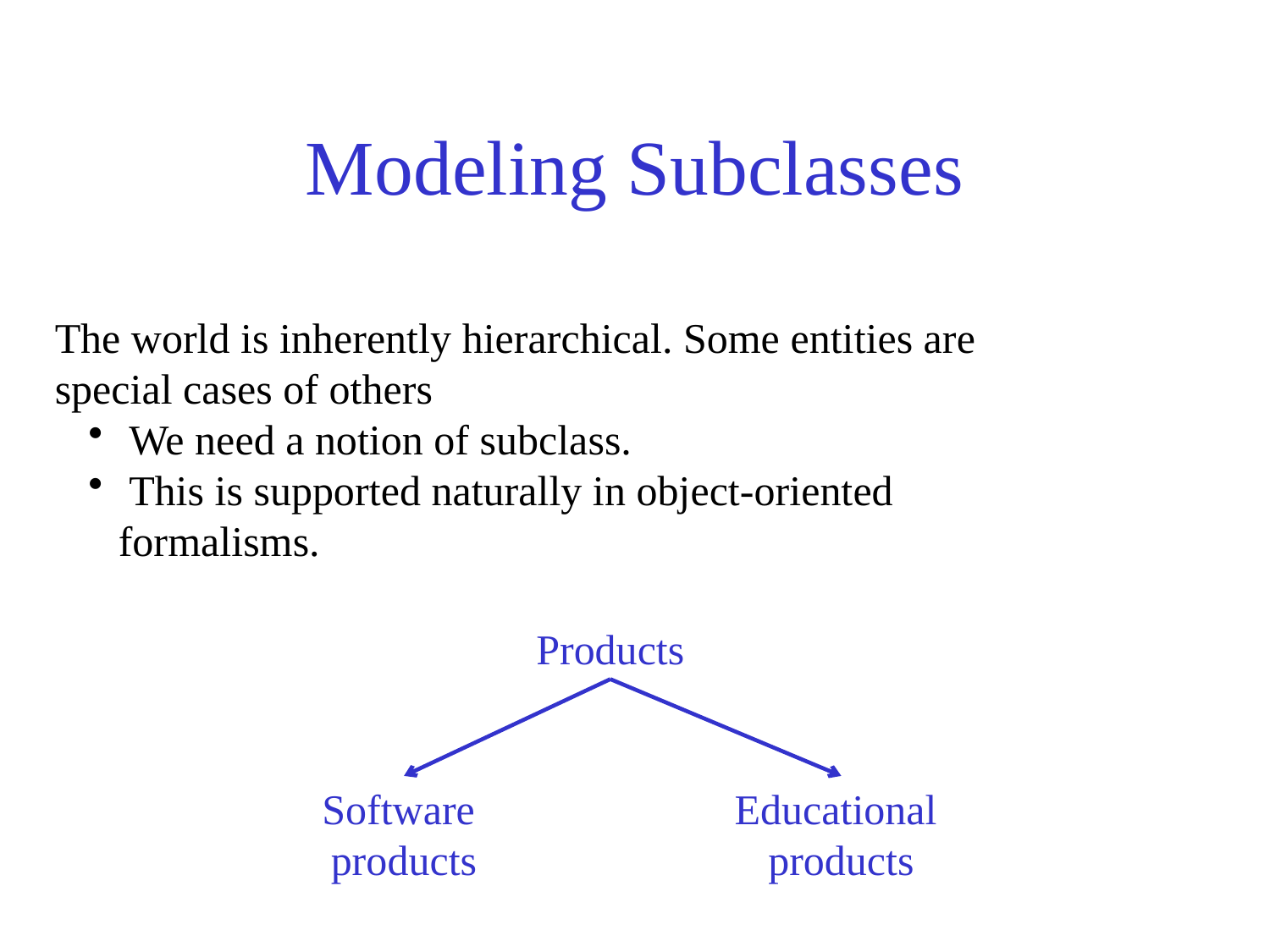

# Modeling Subclasses

The world is inherently hierarchical. Some entities are special cases of others
 We need a notion of subclass.
 This is supported naturally in object-oriented formalisms.
Products
Software
products
Educational
products